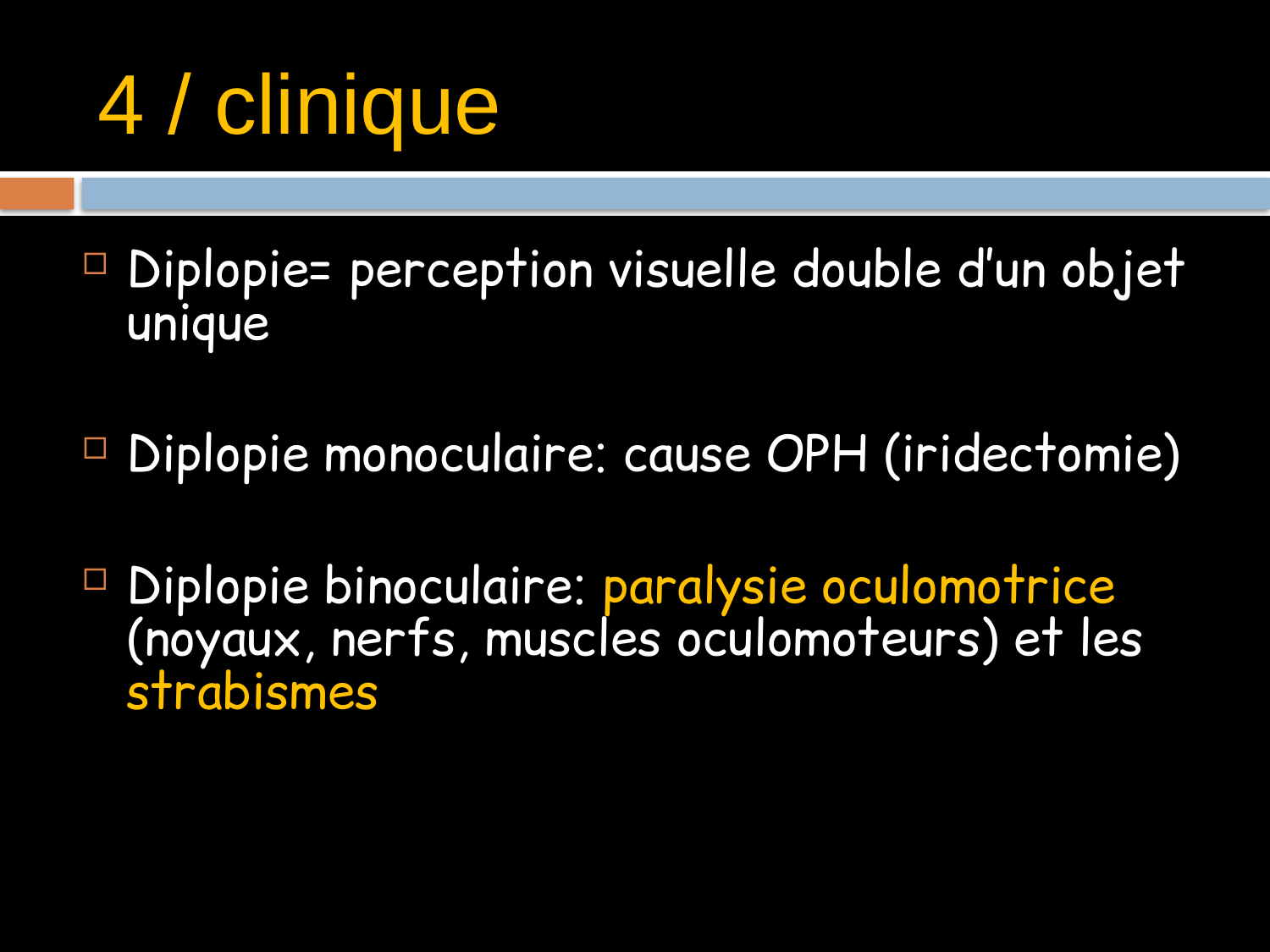

# 4 / clinique
Diplopie= perception visuelle double d’un objet unique

Diplopie monoculaire: cause OPH (iridectomie)

Diplopie binoculaire: paralysie oculomotrice (noyaux, nerfs, muscles oculomoteurs) et les strabismes